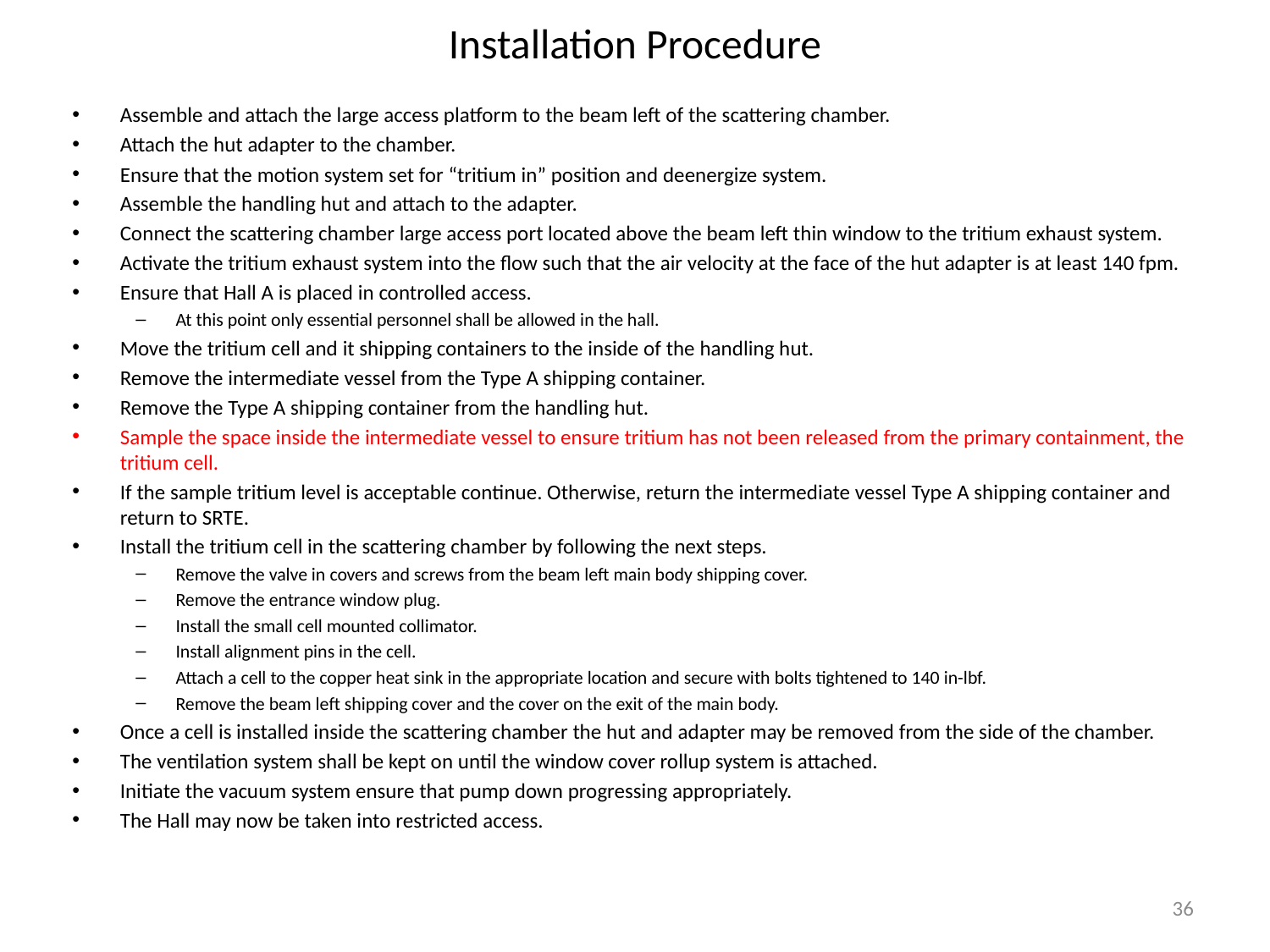

# Installation Procedure
Assemble and attach the large access platform to the beam left of the scattering chamber.
Attach the hut adapter to the chamber.
Ensure that the motion system set for “tritium in” position and deenergize system.
Assemble the handling hut and attach to the adapter.
Connect the scattering chamber large access port located above the beam left thin window to the tritium exhaust system.
Activate the tritium exhaust system into the flow such that the air velocity at the face of the hut adapter is at least 140 fpm.
Ensure that Hall A is placed in controlled access.
At this point only essential personnel shall be allowed in the hall.
Move the tritium cell and it shipping containers to the inside of the handling hut.
Remove the intermediate vessel from the Type A shipping container.
Remove the Type A shipping container from the handling hut.
Sample the space inside the intermediate vessel to ensure tritium has not been released from the primary containment, the tritium cell.
If the sample tritium level is acceptable continue. Otherwise, return the intermediate vessel Type A shipping container and return to SRTE.
Install the tritium cell in the scattering chamber by following the next steps.
Remove the valve in covers and screws from the beam left main body shipping cover.
Remove the entrance window plug.
Install the small cell mounted collimator.
Install alignment pins in the cell.
Attach a cell to the copper heat sink in the appropriate location and secure with bolts tightened to 140 in-lbf.
Remove the beam left shipping cover and the cover on the exit of the main body.
Once a cell is installed inside the scattering chamber the hut and adapter may be removed from the side of the chamber.
The ventilation system shall be kept on until the window cover rollup system is attached.
Initiate the vacuum system ensure that pump down progressing appropriately.
The Hall may now be taken into restricted access.

36